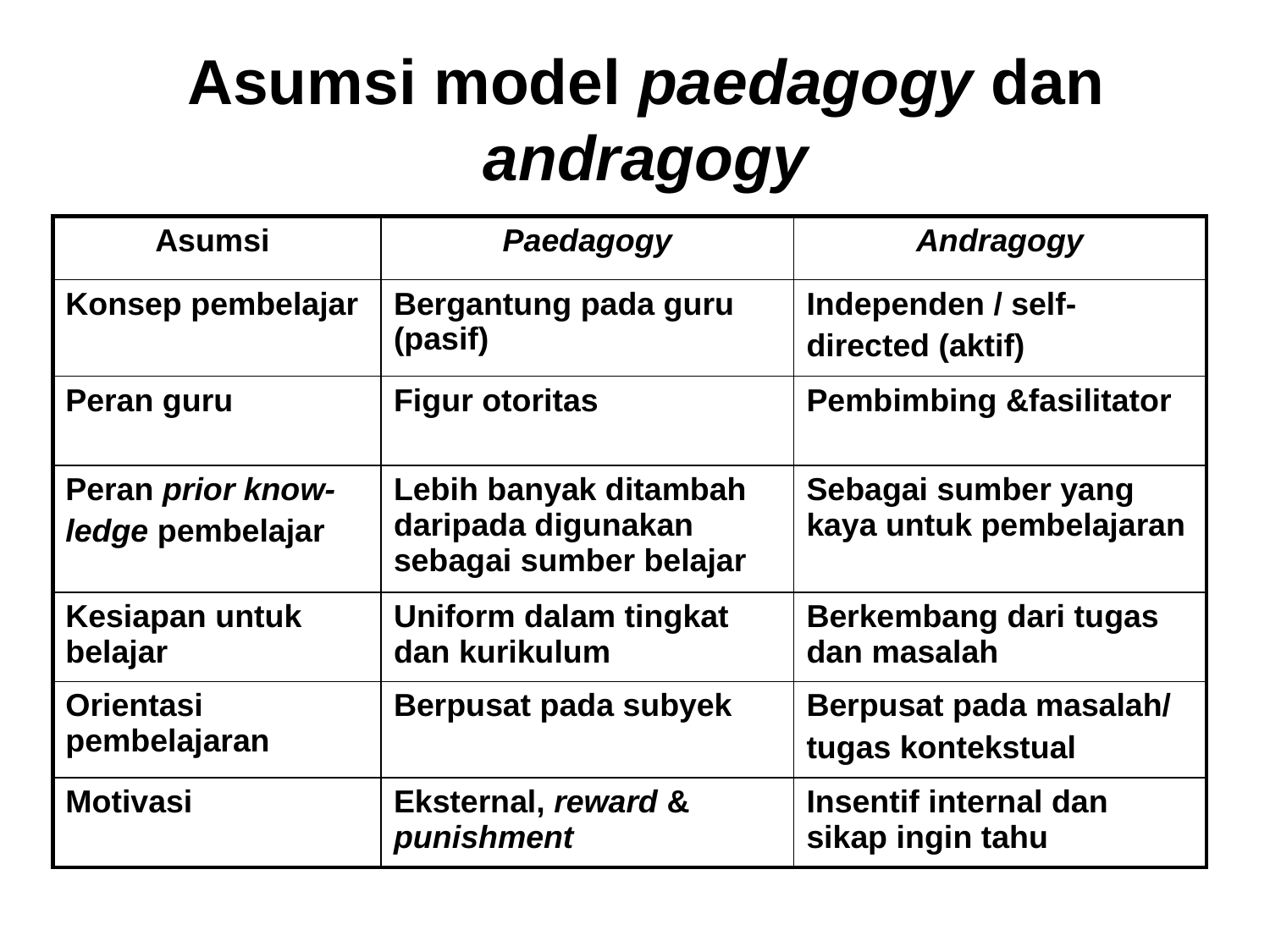

# Asumsi model paedagogy dan andragogy
| Asumsi | Paedagogy | Andragogy |
| --- | --- | --- |
| Konsep pembelajar | Bergantung pada guru (pasif) | Independen / self- directed (aktif) |
| Peran guru | Figur otoritas | Pembimbing &fasilitator |
| Peran prior know- ledge pembelajar | Lebih banyak ditambah daripada digunakan sebagai sumber belajar | Sebagai sumber yang kaya untuk pembelajaran |
| Kesiapan untuk belajar | Uniform dalam tingkat dan kurikulum | Berkembang dari tugas dan masalah |
| Orientasi pembelajaran | Berpusat pada subyek | Berpusat pada masalah/ tugas kontekstual |
| Motivasi | Eksternal, reward & punishment | Insentif internal dan sikap ingin tahu |